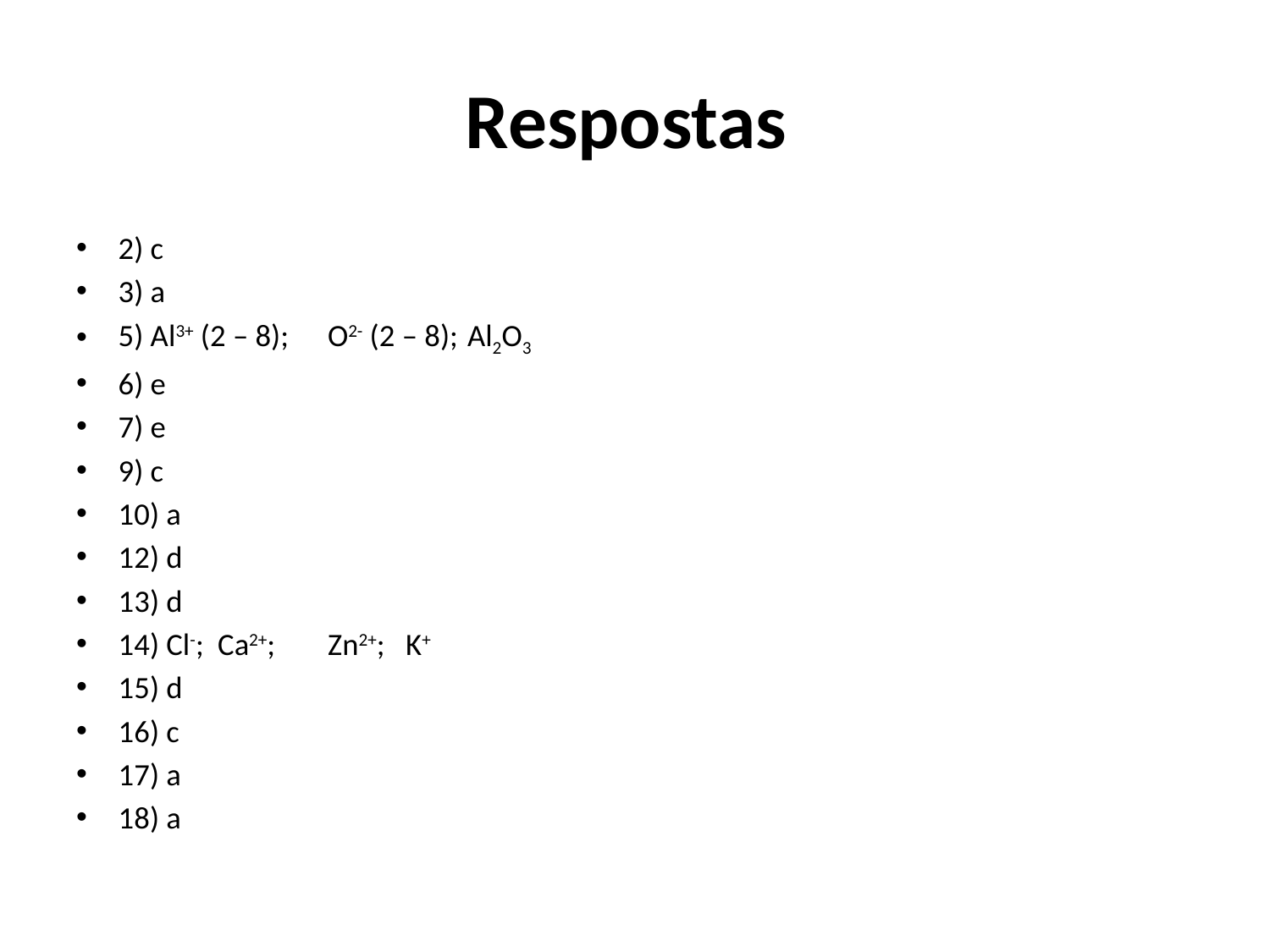

# Respostas
2) c
3) a
5) Al3+ (2 – 8);	O2- (2 – 8); 	Al2O3
6) e
7) e
9) c
10) a
12) d
13) d
14) Cl-;  Ca2+;	Zn2+;   K+
15) d
16) c
17) a
18) a